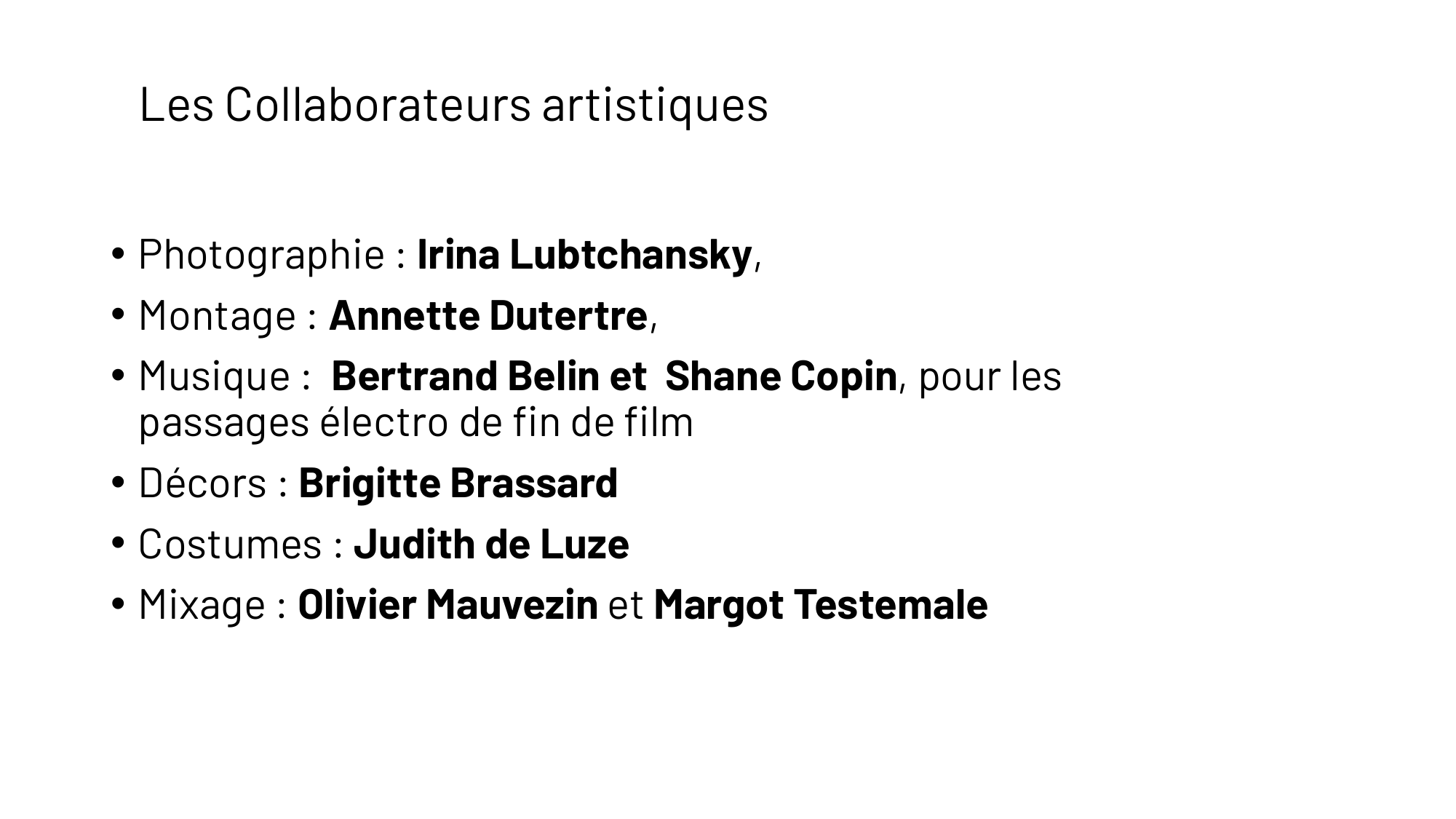

# Les Collaborateurs artistiques
Photographie : Irina Lubtchansky,
Montage : Annette Dutertre,
Musique :  Bertrand Belin et  Shane Copin, pour les passages électro de fin de film
Décors : Brigitte Brassard
Costumes : Judith de Luze
Mixage : Olivier Mauvezin et Margot Testemale